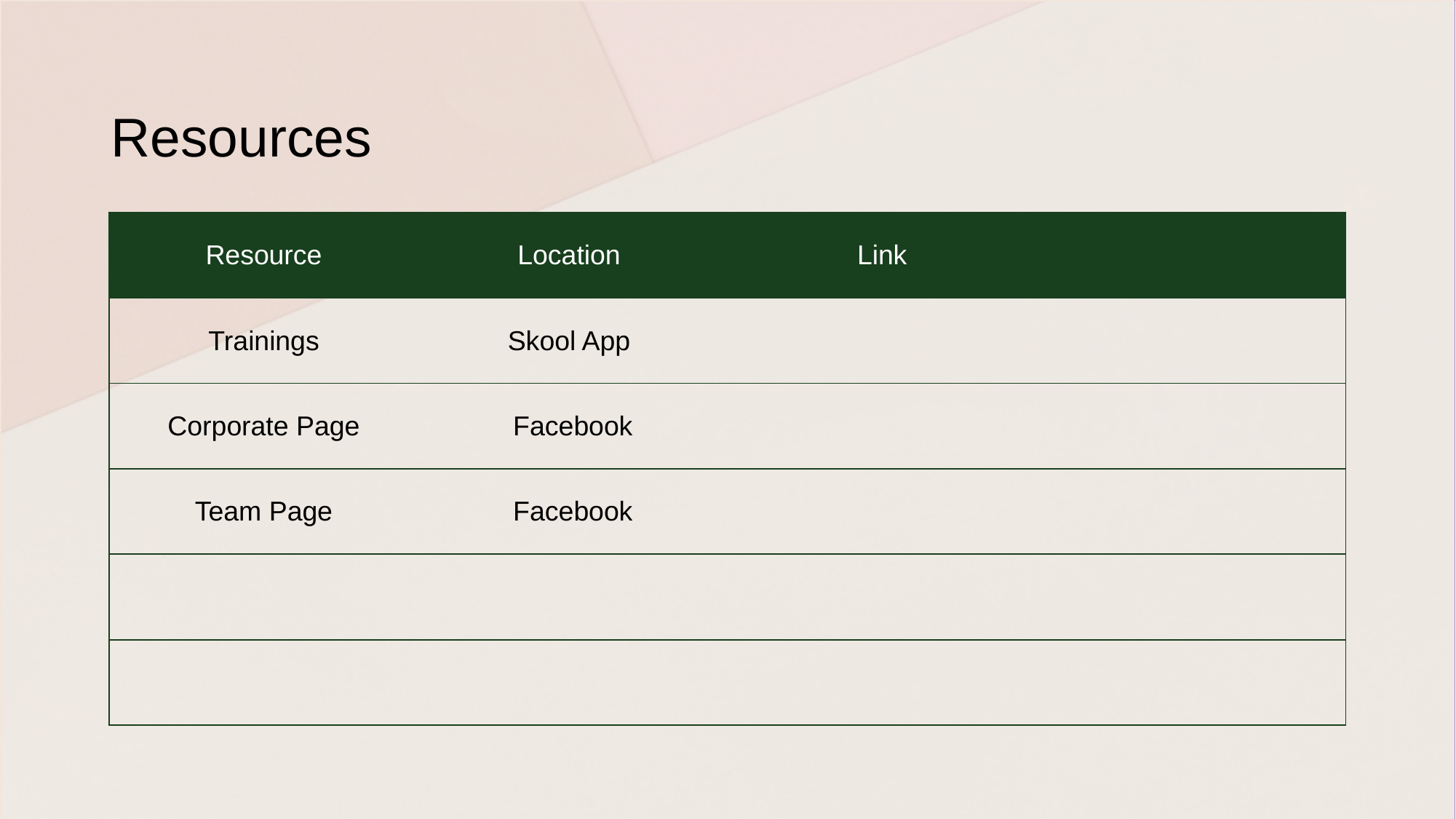

# Resources
| Resource | Location | Link |  |
| --- | --- | --- | --- |
| Trainings | Skool App |  |  |
| Corporate Page | Facebook |  |  |
| Team Page | Facebook |  |  |
|  |  |  |  |
|  |  |  |  |